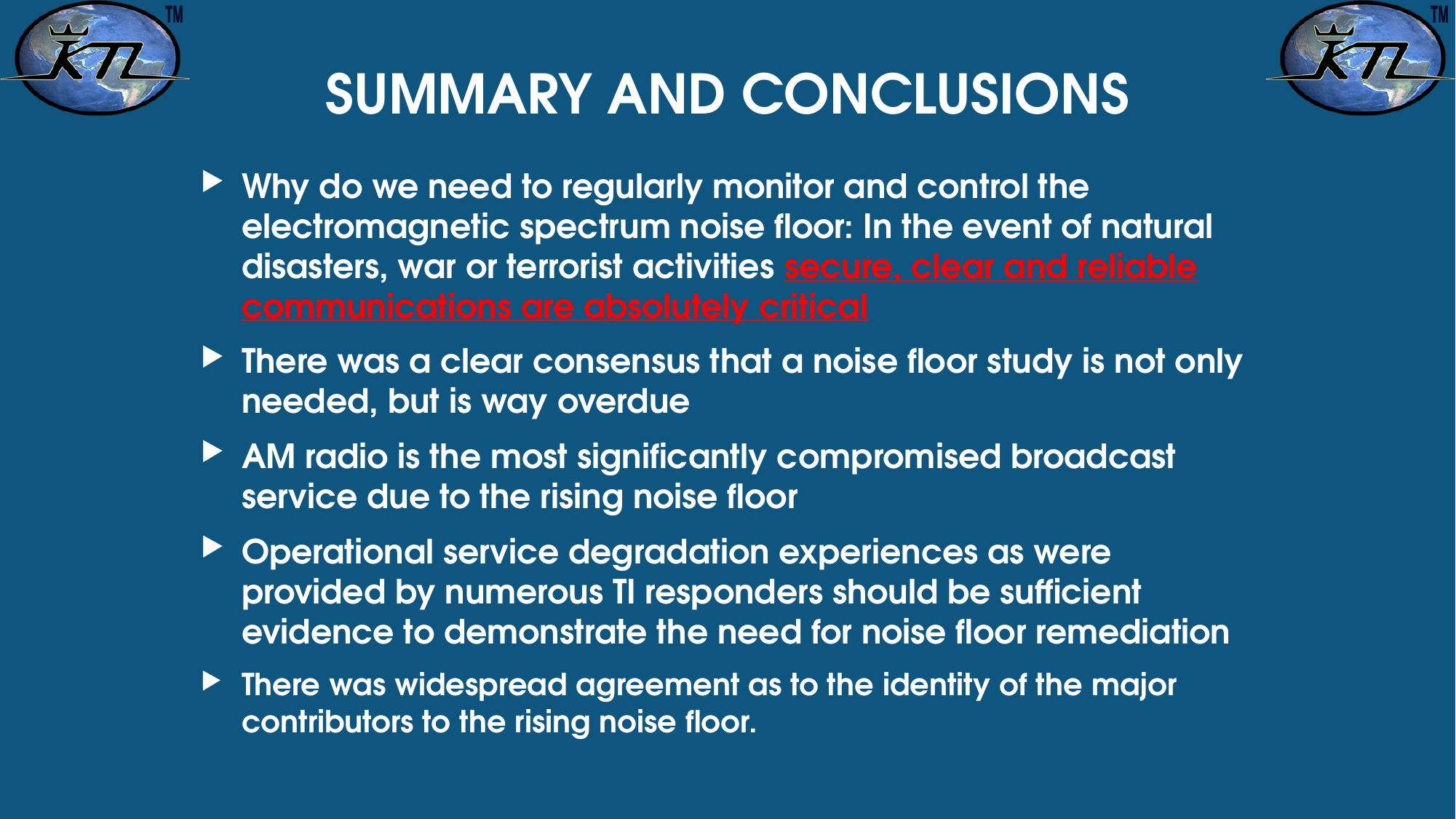

# SUMMARY AND CONCLUSIONS
Why do we need to regularly monitor and control the electromagnetic spectrum noise floor: In the event of natural disasters, war or terrorist activities secure, clear and reliable communications are absolutely critical
There was a clear consensus that a noise floor study is not only needed, but is way overdue
AM radio is the most significantly compromised broadcast service due to the rising noise floor
Operational service degradation experiences as were provided by numerous TI responders should be sufficient evidence to demonstrate the need for noise floor remediation
There was widespread agreement as to the identity of the major contributors to the rising noise floor.